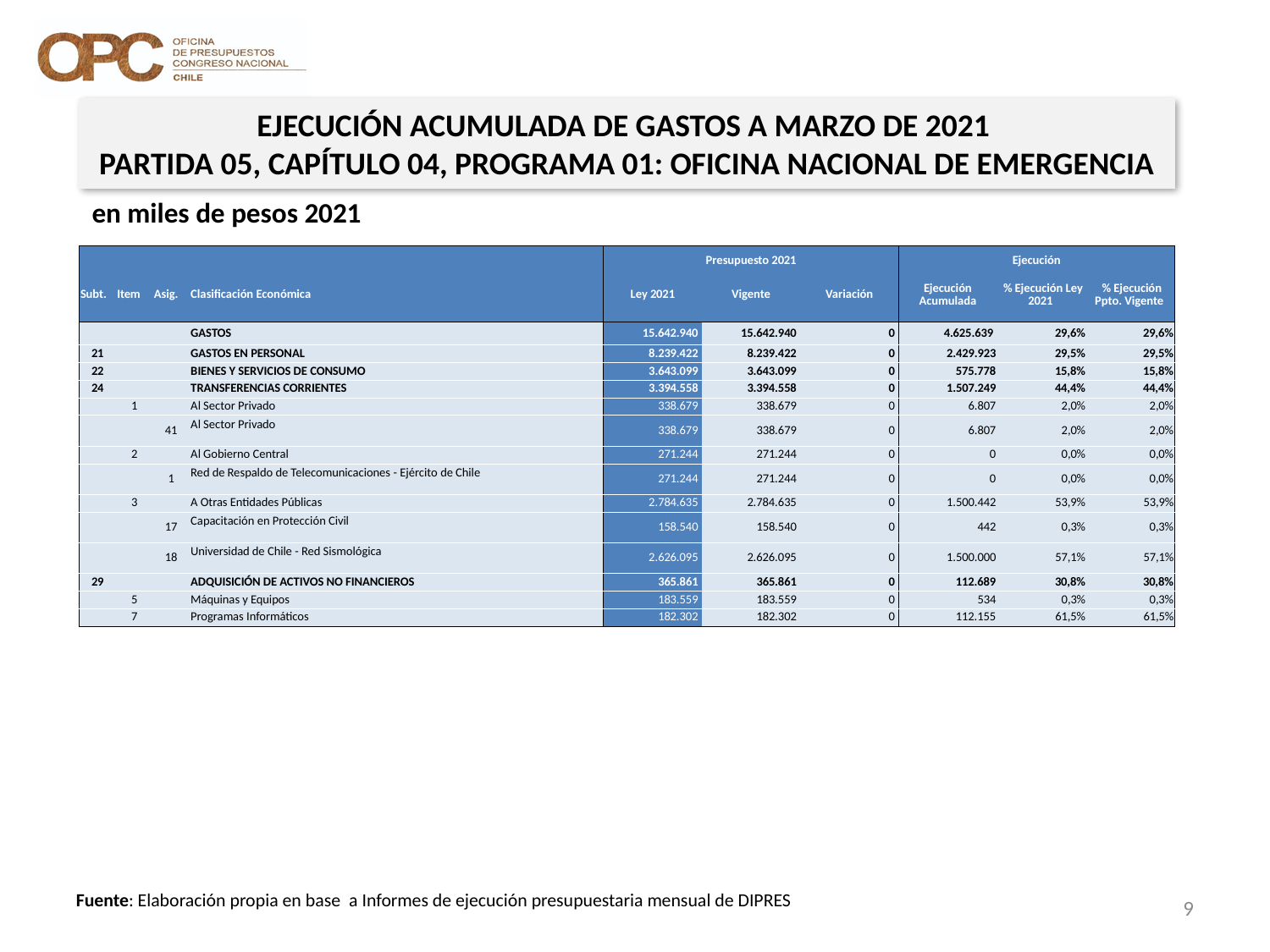

EJECUCIÓN ACUMULADA DE GASTOS A MARZO DE 2021
PARTIDA 05, CAPÍTULO 04, PROGRAMA 01: OFICINA NACIONAL DE EMERGENCIA
en miles de pesos 2021
|  |  |  |  | Presupuesto 2021 |  |  | Ejecución |  |  |
| --- | --- | --- | --- | --- | --- | --- | --- | --- | --- |
| Subt. | Item | Asig. | Clasificación Económica | Ley 2021 | Vigente | Variación | Ejecución Acumulada | % Ejecución Ley 2021 | % Ejecución Ppto. Vigente |
|  |  |  | GASTOS | 15.642.940 | 15.642.940 | 0 | 4.625.639 | 29,6% | 29,6% |
| 21 |  |  | GASTOS EN PERSONAL | 8.239.422 | 8.239.422 | 0 | 2.429.923 | 29,5% | 29,5% |
| 22 |  |  | BIENES Y SERVICIOS DE CONSUMO | 3.643.099 | 3.643.099 | 0 | 575.778 | 15,8% | 15,8% |
| 24 |  |  | TRANSFERENCIAS CORRIENTES | 3.394.558 | 3.394.558 | 0 | 1.507.249 | 44,4% | 44,4% |
|  | 1 |  | Al Sector Privado | 338.679 | 338.679 | 0 | 6.807 | 2,0% | 2,0% |
|  |  | 41 | Al Sector Privado | 338.679 | 338.679 | 0 | 6.807 | 2,0% | 2,0% |
|  | 2 |  | Al Gobierno Central | 271.244 | 271.244 | 0 | 0 | 0,0% | 0,0% |
|  |  | 1 | Red de Respaldo de Telecomunicaciones - Ejército de Chile | 271.244 | 271.244 | 0 | 0 | 0,0% | 0,0% |
|  | 3 |  | A Otras Entidades Públicas | 2.784.635 | 2.784.635 | 0 | 1.500.442 | 53,9% | 53,9% |
|  |  | 17 | Capacitación en Protección Civil | 158.540 | 158.540 | 0 | 442 | 0,3% | 0,3% |
|  |  | 18 | Universidad de Chile - Red Sismológica | 2.626.095 | 2.626.095 | 0 | 1.500.000 | 57,1% | 57,1% |
| 29 |  |  | ADQUISICIÓN DE ACTIVOS NO FINANCIEROS | 365.861 | 365.861 | 0 | 112.689 | 30,8% | 30,8% |
|  | 5 |  | Máquinas y Equipos | 183.559 | 183.559 | 0 | 534 | 0,3% | 0,3% |
|  | 7 |  | Programas Informáticos | 182.302 | 182.302 | 0 | 112.155 | 61,5% | 61,5% |
9